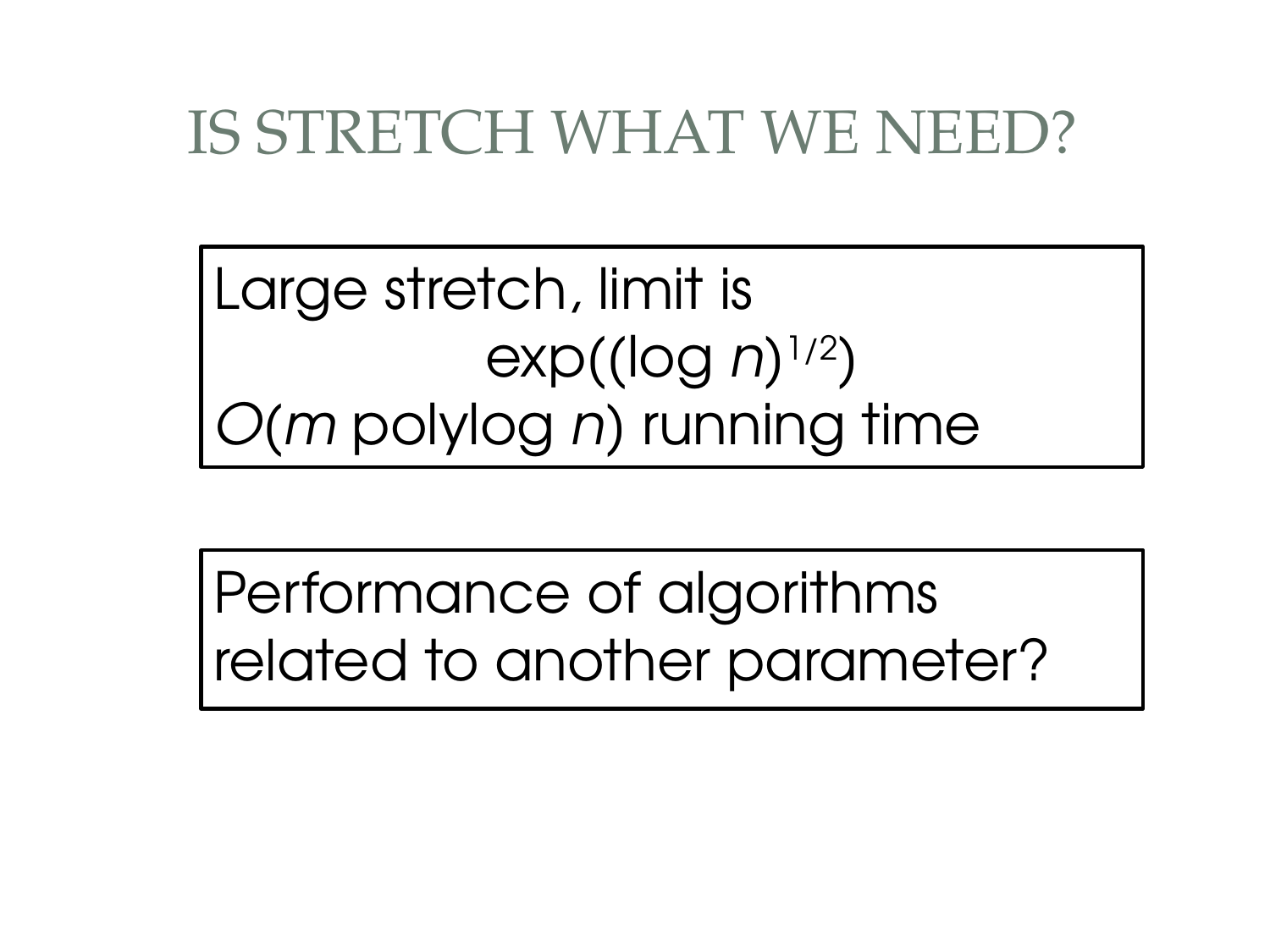

# Is Stretch What We Need?
Large stretch, limit is
exp((log n)1/2)
O(m polylog n) running time
Performance of algorithms related to another parameter?